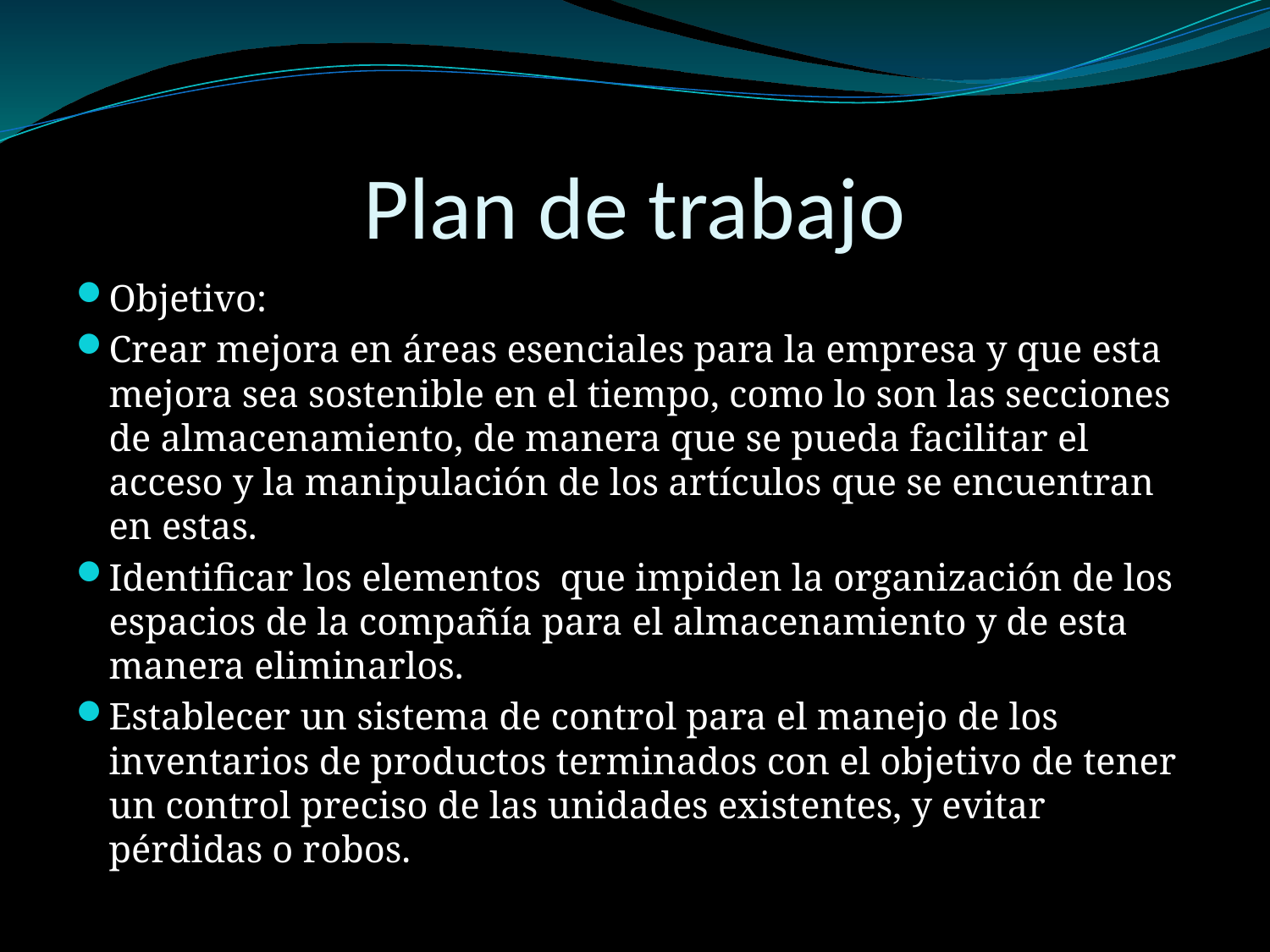

# Plan de trabajo
Objetivo:
Crear mejora en áreas esenciales para la empresa y que esta mejora sea sostenible en el tiempo, como lo son las secciones de almacenamiento, de manera que se pueda facilitar el acceso y la manipulación de los artículos que se encuentran en estas.
Identificar los elementos  que impiden la organización de los espacios de la compañía para el almacenamiento y de esta manera eliminarlos.
Establecer un sistema de control para el manejo de los inventarios de productos terminados con el objetivo de tener un control preciso de las unidades existentes, y evitar pérdidas o robos.